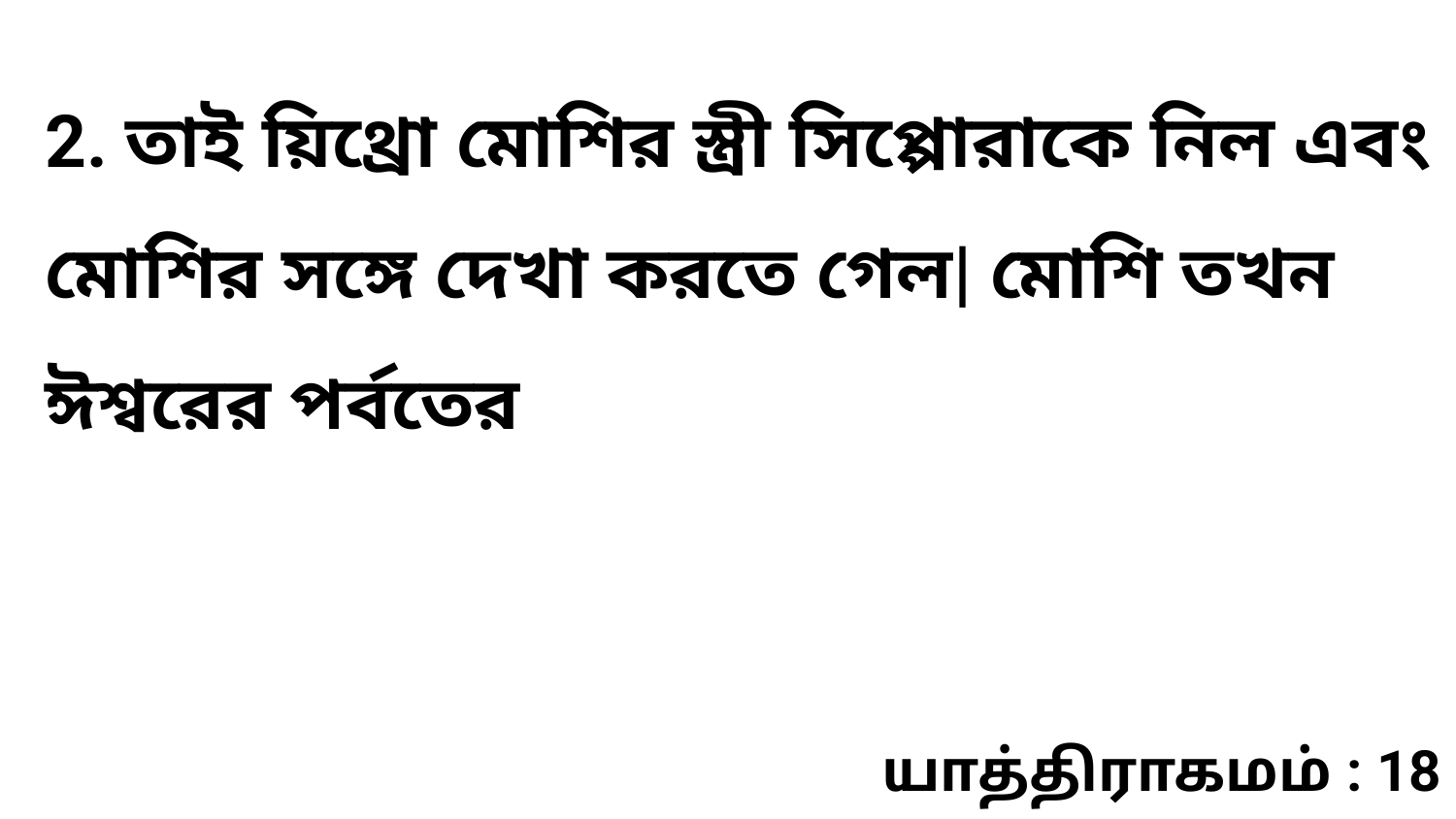

2. তাই য়িথ্রো মোশির স্ত্রী সিপ্পোরাকে নিল এবং মোশির সঙ্গে দেখা করতে গেল| মোশি তখন ঈশ্বরের পর্বতের
யாத்திராகமம் : 18